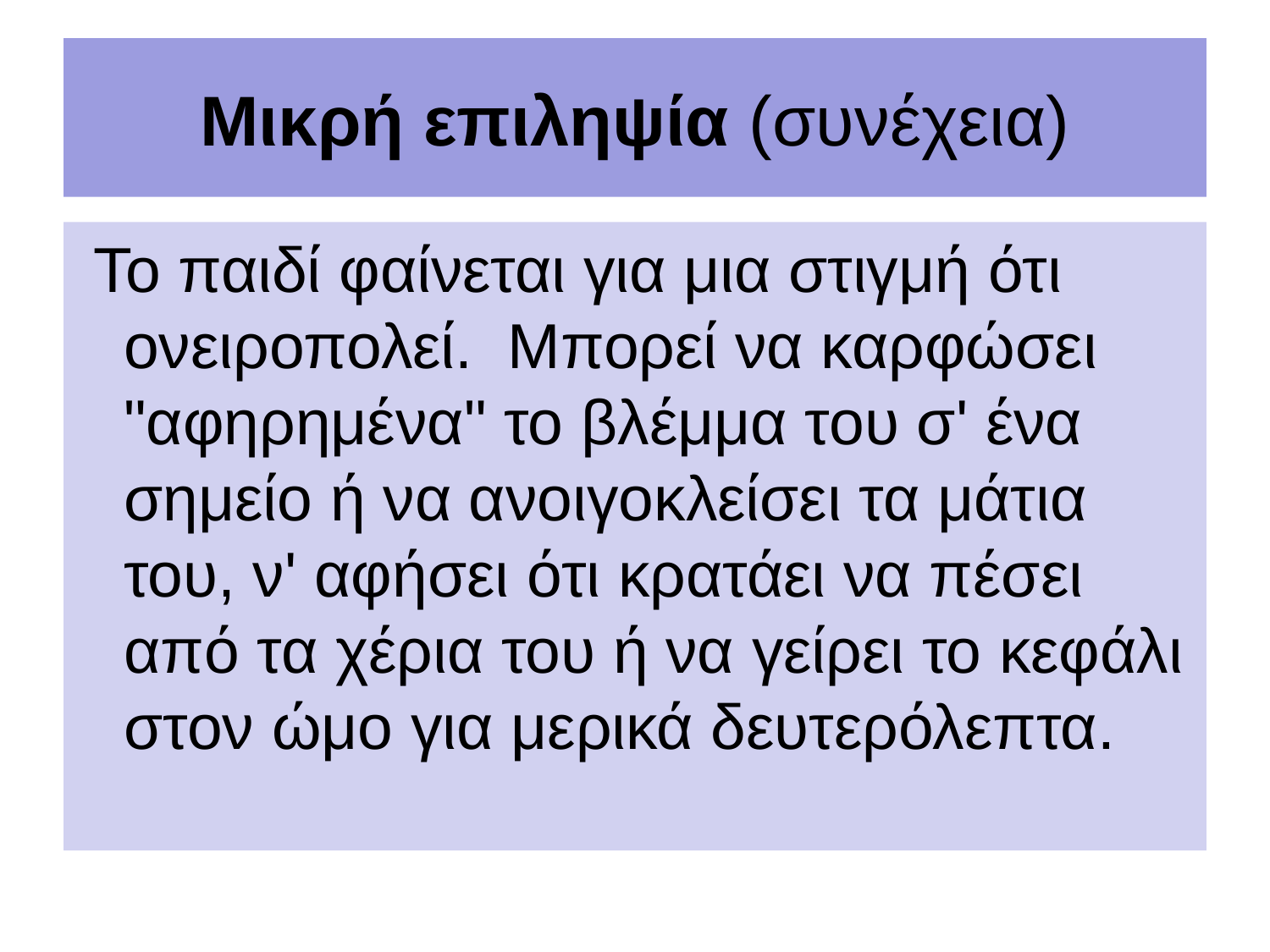

# Μικρή επιληψία (συνέχεια)
 Το παιδί φαίνεται για μια στιγμή ότι ονειροπολεί.  Μπορεί να καρφώσει "αφηρημένα" το βλέμμα του σ' ένα σημείο ή να ανοιγοκλείσει τα μάτια του, ν' αφήσει ότι κρατάει να πέσει από τα χέρια του ή να γείρει το κεφάλι στον ώμο για μερικά δευτερόλεπτα.